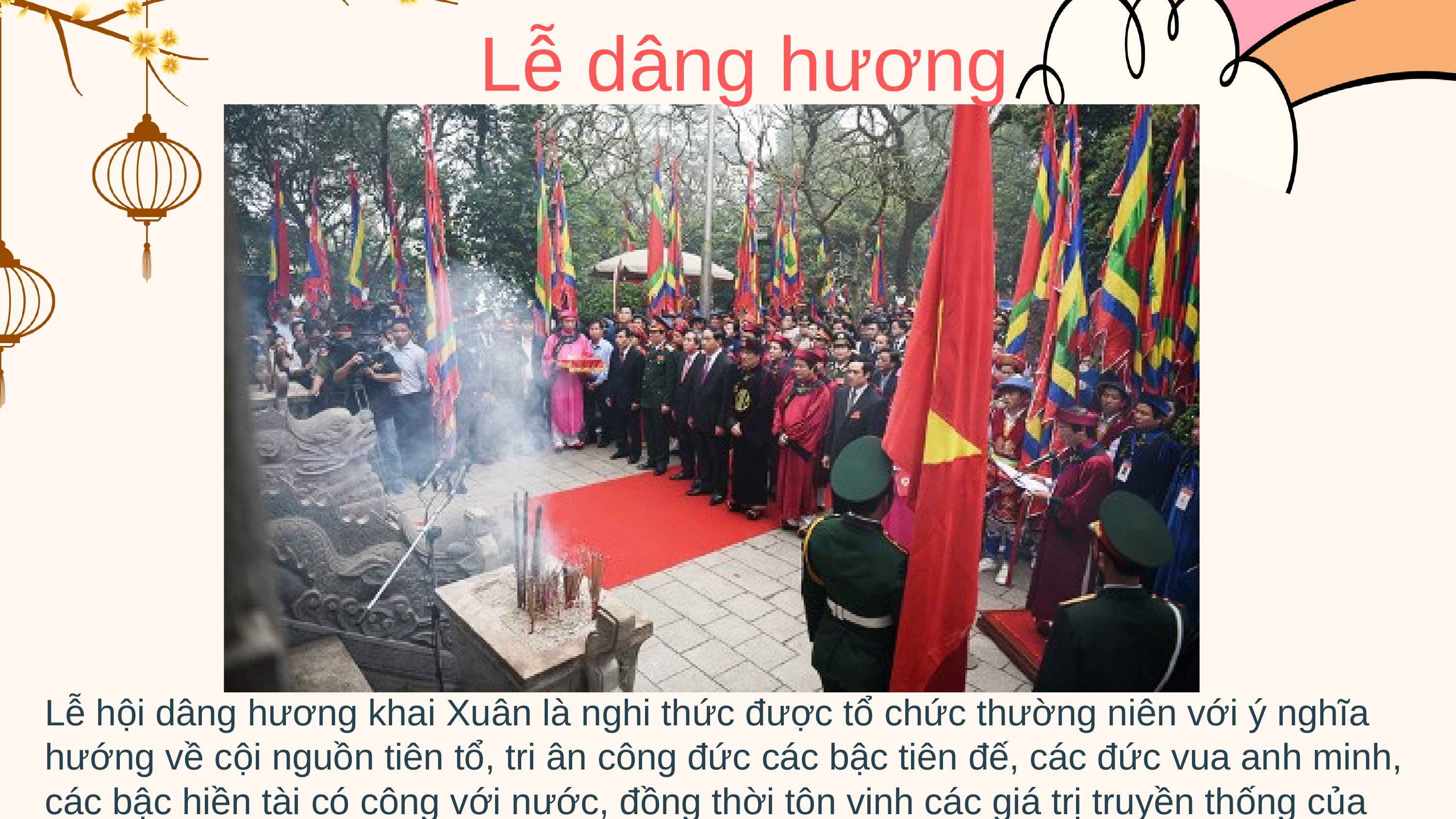

Lễ dâng hương

Lễ hội dâng hương khai Xuân là nghi thức được tổ chức thường niên với ý nghĩa hướng về cội nguồn tiên tổ, tri ân công đức các bậc tiên đế, các đức vua anh minh, các bậc hiền tài có công với nước, đồng thời tôn vinh các giá trị truyền thống của địa phương. Lễ hội dâng hương thường được tổ chức tại đình, chùa của các địa phương trên đất nước Việt Nam